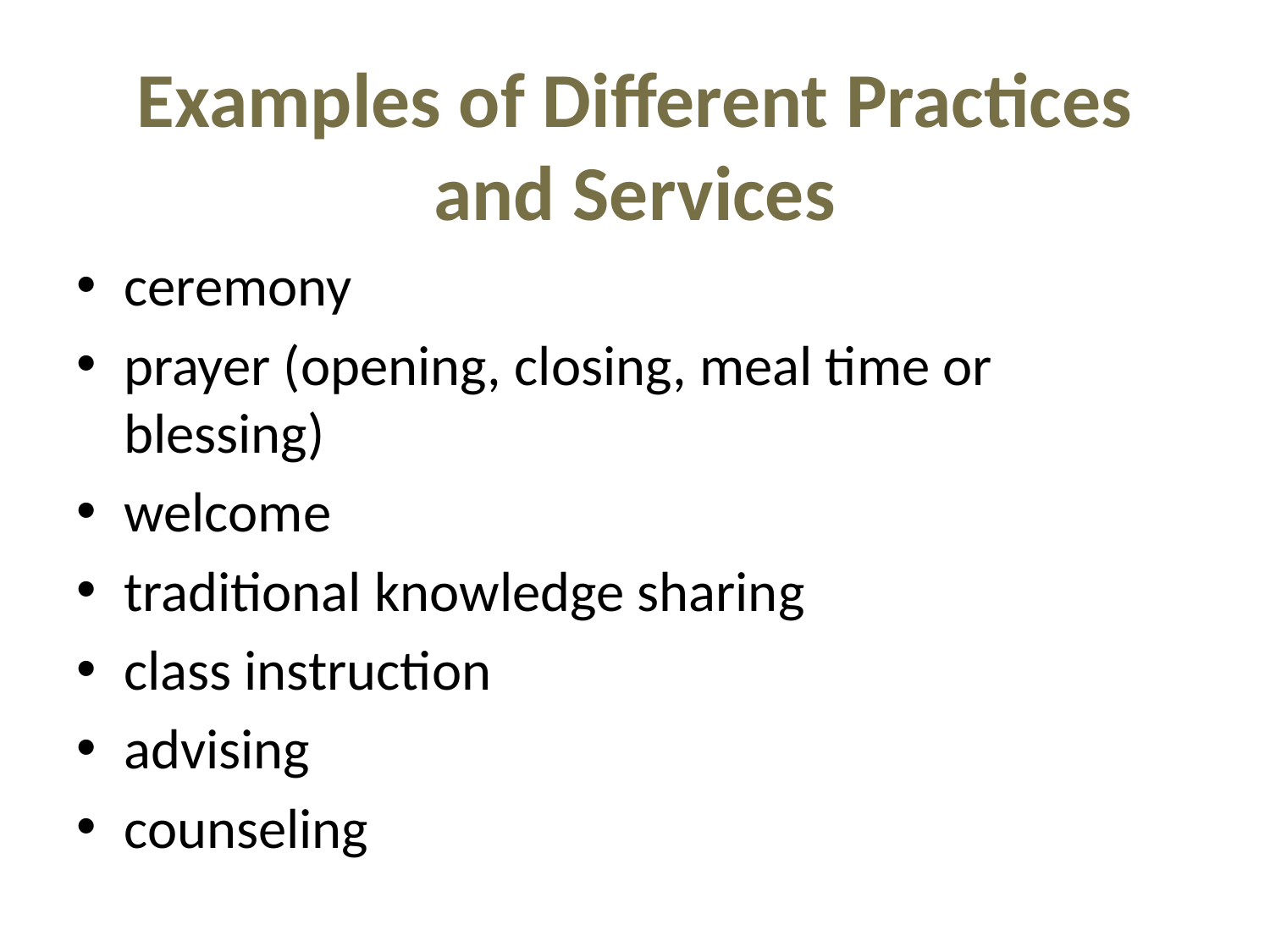

# Examples of Different Practices and Services
ceremony
prayer (opening, closing, meal time or blessing)
welcome
traditional knowledge sharing
class instruction
advising
counseling